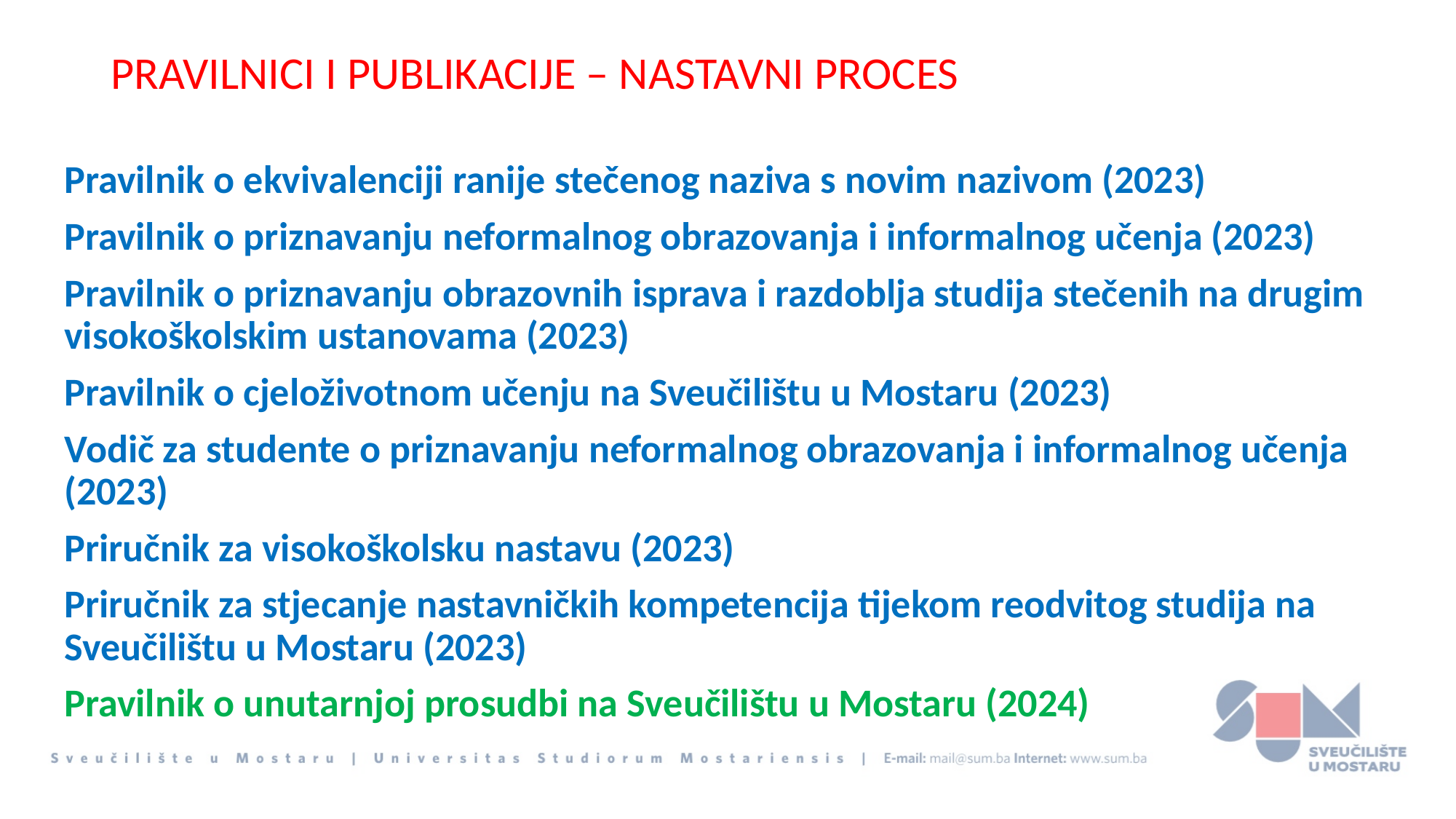

# PRAVILNICI I PUBLIKACIJE – NASTAVNI PROCES
Pravilnik o ekvivalenciji ranije stečenog naziva s novim nazivom (2023)
Pravilnik o priznavanju neformalnog obrazovanja i informalnog učenja (2023)
Pravilnik o priznavanju obrazovnih isprava i razdoblja studija stečenih na drugim visokoškolskim ustanovama (2023)
Pravilnik o cjeloživotnom učenju na Sveučilištu u Mostaru (2023)
Vodič za studente o priznavanju neformalnog obrazovanja i informalnog učenja (2023)
Priručnik za visokoškolsku nastavu (2023)
Priručnik za stjecanje nastavničkih kompetencija tijekom reodvitog studija na Sveučilištu u Mostaru (2023)
Pravilnik o unutarnjoj prosudbi na Sveučilištu u Mostaru (2024)